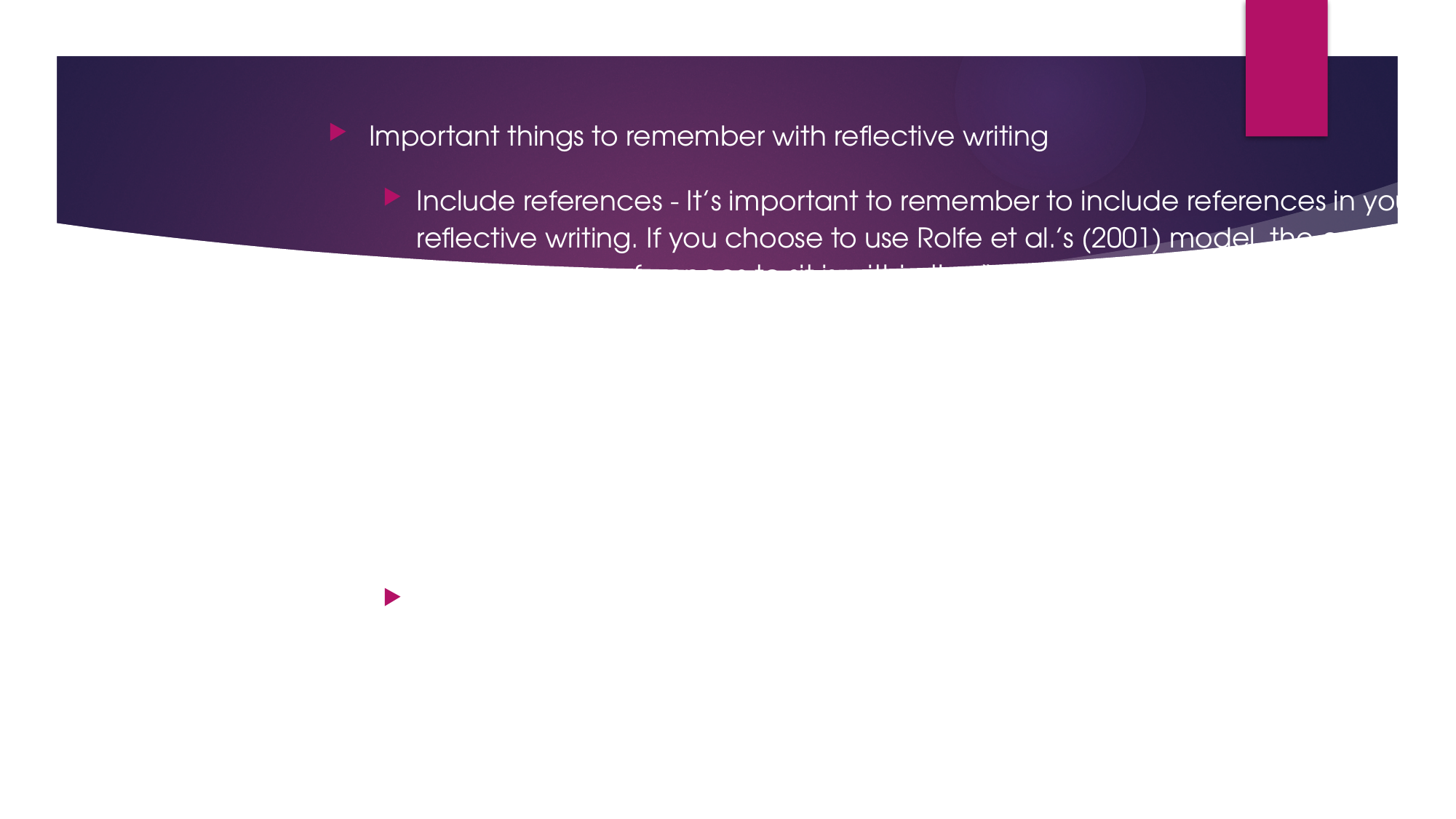

# Reflective writing and thinking
Important things to remember with reflective writing
Include references - It’s important to remember to include references in your reflective writing. If you choose to use Rolfe et al.’s (2001) model, the easiest place for your references to sit is within the “so what” section. Think about using references to justify why you acted in a particular way – perhaps you read about a particular method that worked in a similar scenario, so you decided that you would also use the same method. You could also easily add in the literature you have read to your “now what” section – perhaps you have read about strategies that you could use to overcome the problems you identified in your reflection and you could tell your reader that you would use them in the future.
Keep your writing formal - Many students fall into the trap of writing a “chatty” account of what happened. This is because you are writing a personal account and it’s very easy to write about it informally. Make sure you avoid this and keep your writing academic and formal.